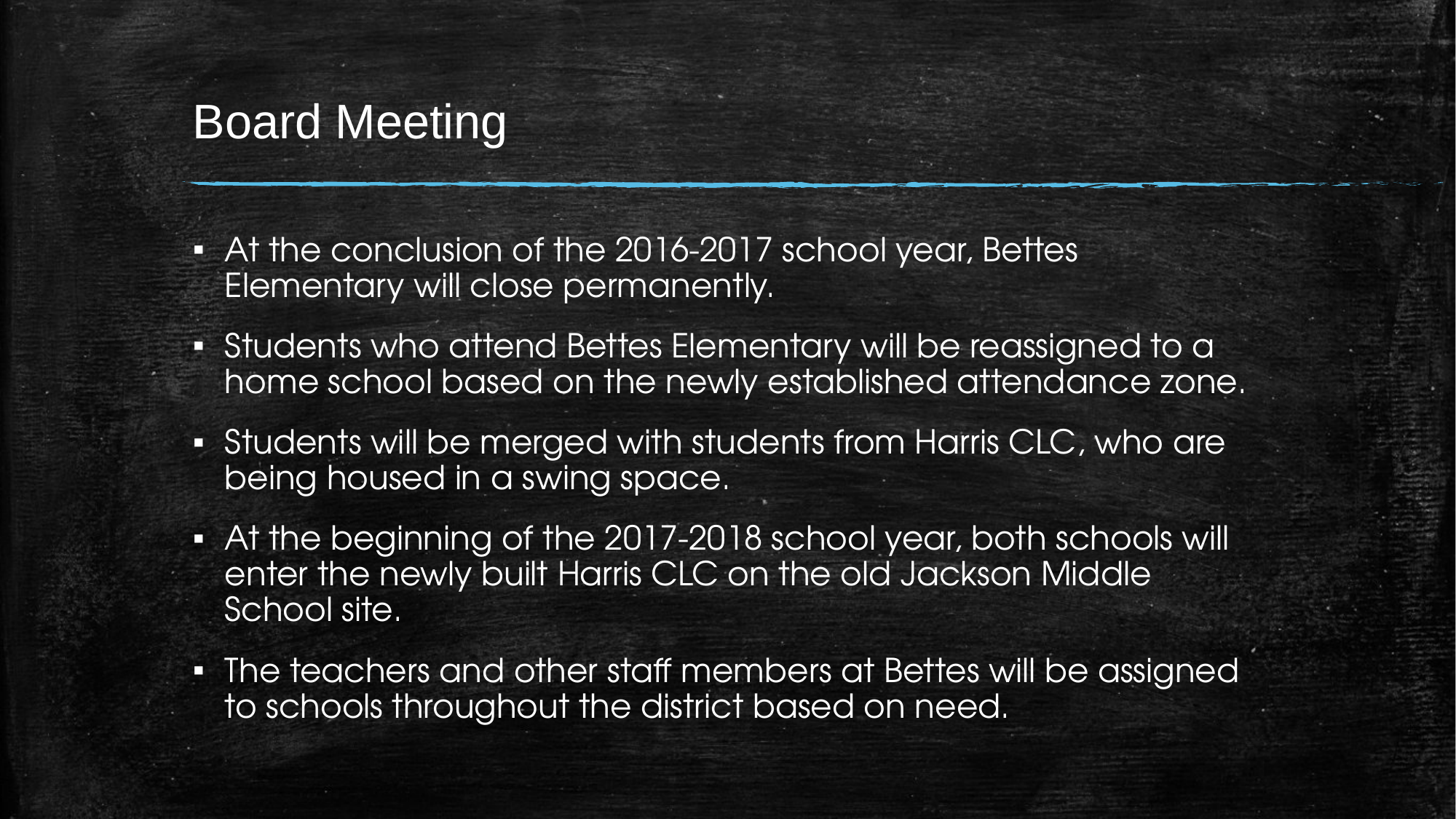

# Board Meeting
At the conclusion of the 2016-2017 school year, Bettes Elementary will close permanently.
Students who attend Bettes Elementary will be reassigned to a home school based on the newly established attendance zone.
Students will be merged with students from Harris CLC, who are being housed in a swing space.
At the beginning of the 2017-2018 school year, both schools will enter the newly built Harris CLC on the old Jackson Middle School site.
The teachers and other staff members at Bettes will be assigned to schools throughout the district based on need.